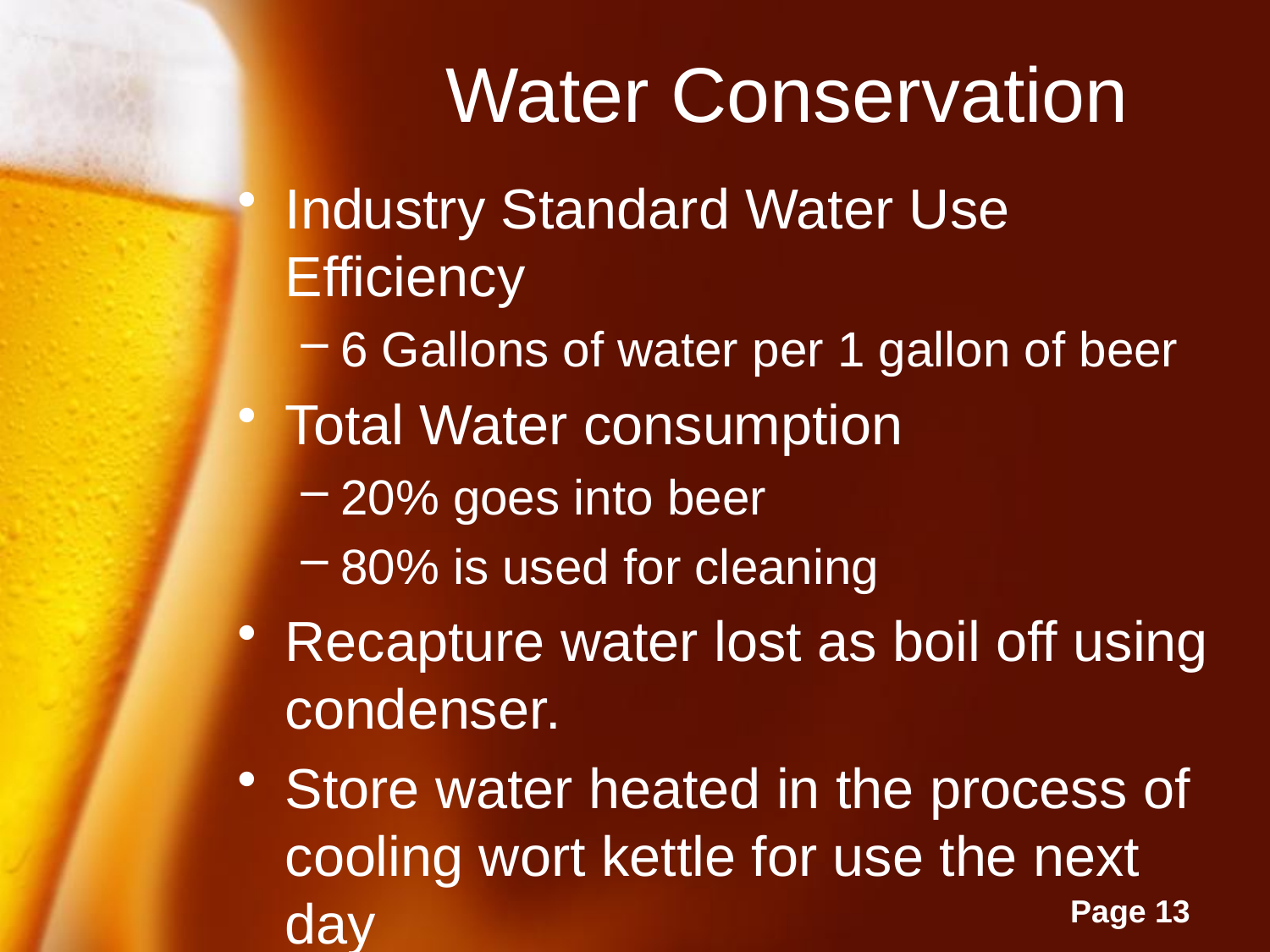

# Water Conservation
Industry Standard Water Use Efficiency
6 Gallons of water per 1 gallon of beer
Total Water consumption
20% goes into beer
80% is used for cleaning
Recapture water lost as boil off using condenser.
Store water heated in the process of cooling wort kettle for use the next day